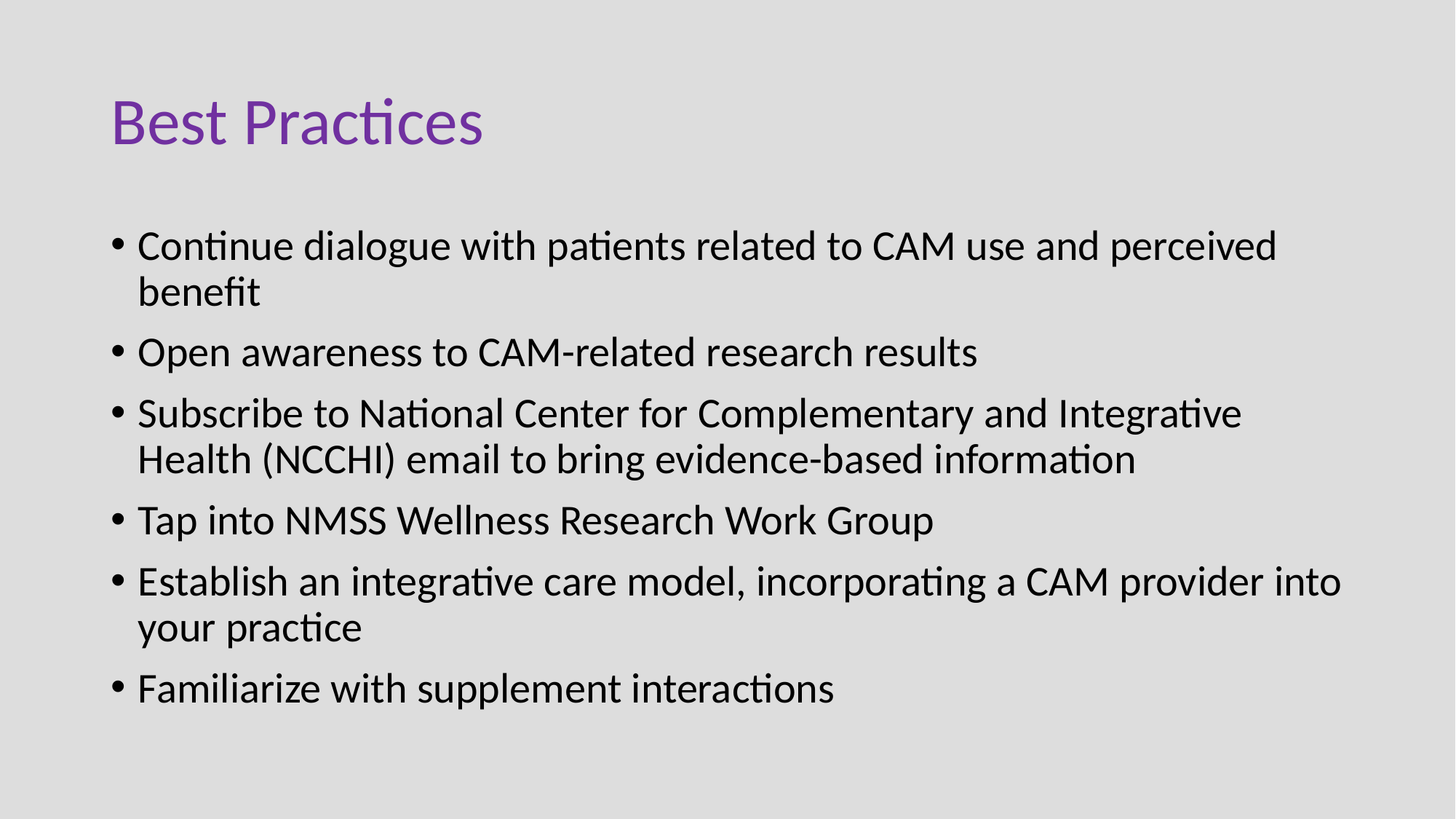

# Best Practices
Continue dialogue with patients related to CAM use and perceived benefit
Open awareness to CAM-related research results
Subscribe to National Center for Complementary and Integrative Health (NCCHI) email to bring evidence-based information
Tap into NMSS Wellness Research Work Group
Establish an integrative care model, incorporating a CAM provider into your practice
Familiarize with supplement interactions